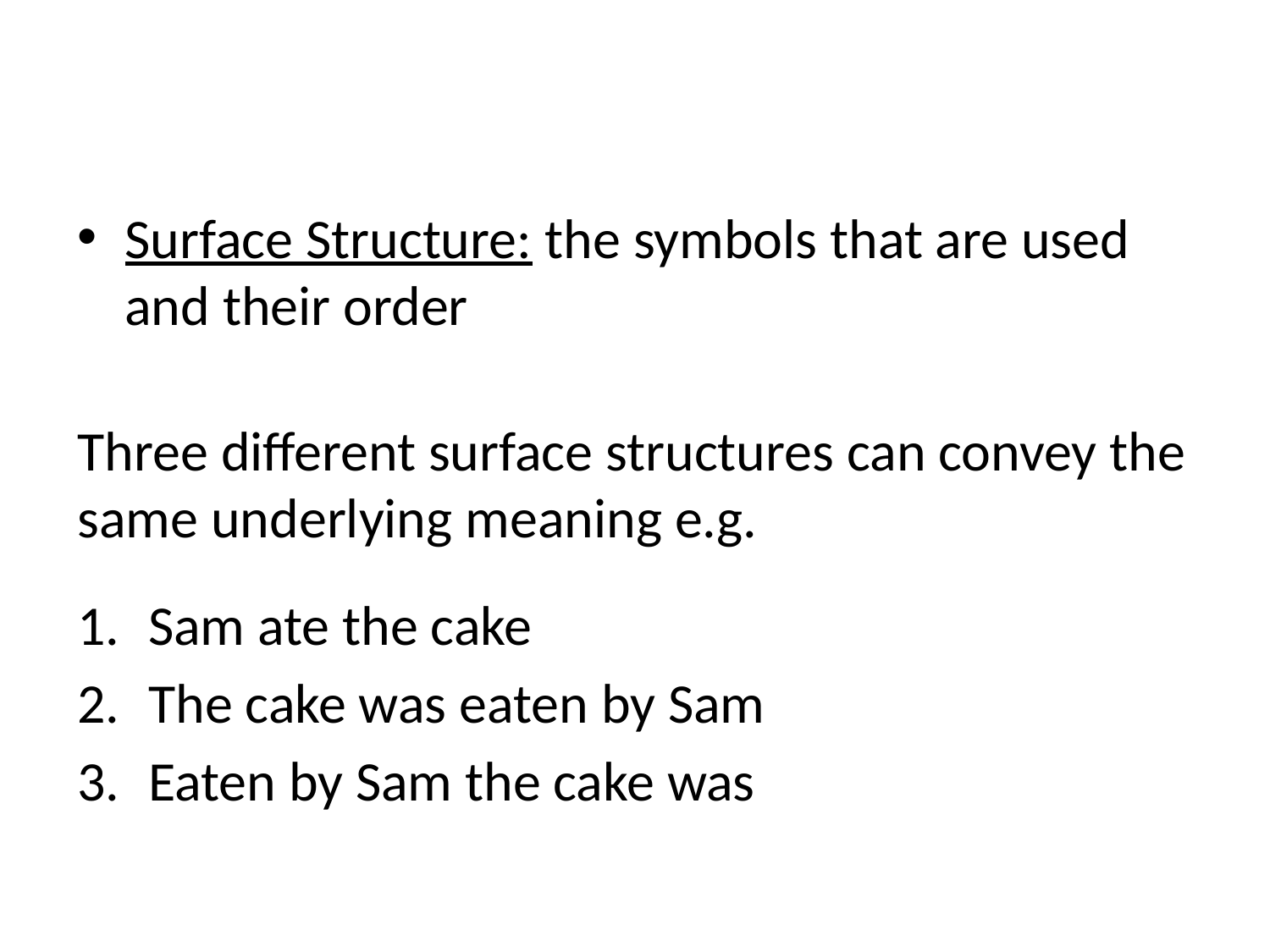

#
Surface Structure: the symbols that are used and their order
Three different surface structures can convey the same underlying meaning e.g.

Sam ate the cake
The cake was eaten by Sam
Eaten by Sam the cake was